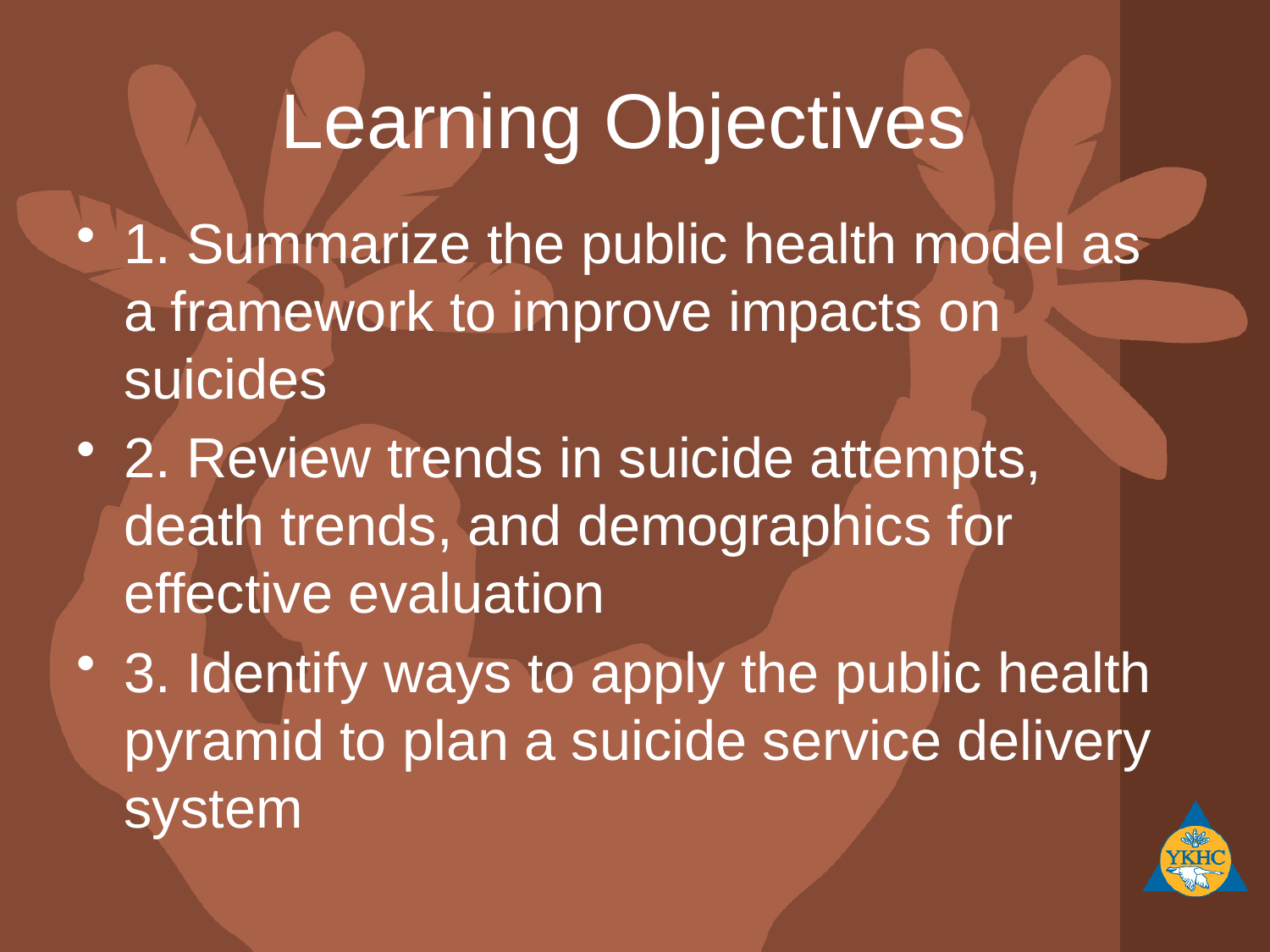

# Learning Objectives
1. Summarize the public health model as a framework to improve impacts on suicides
2. Review trends in suicide attempts, death trends, and demographics for effective evaluation
3. Identify ways to apply the public health pyramid to plan a suicide service delivery system